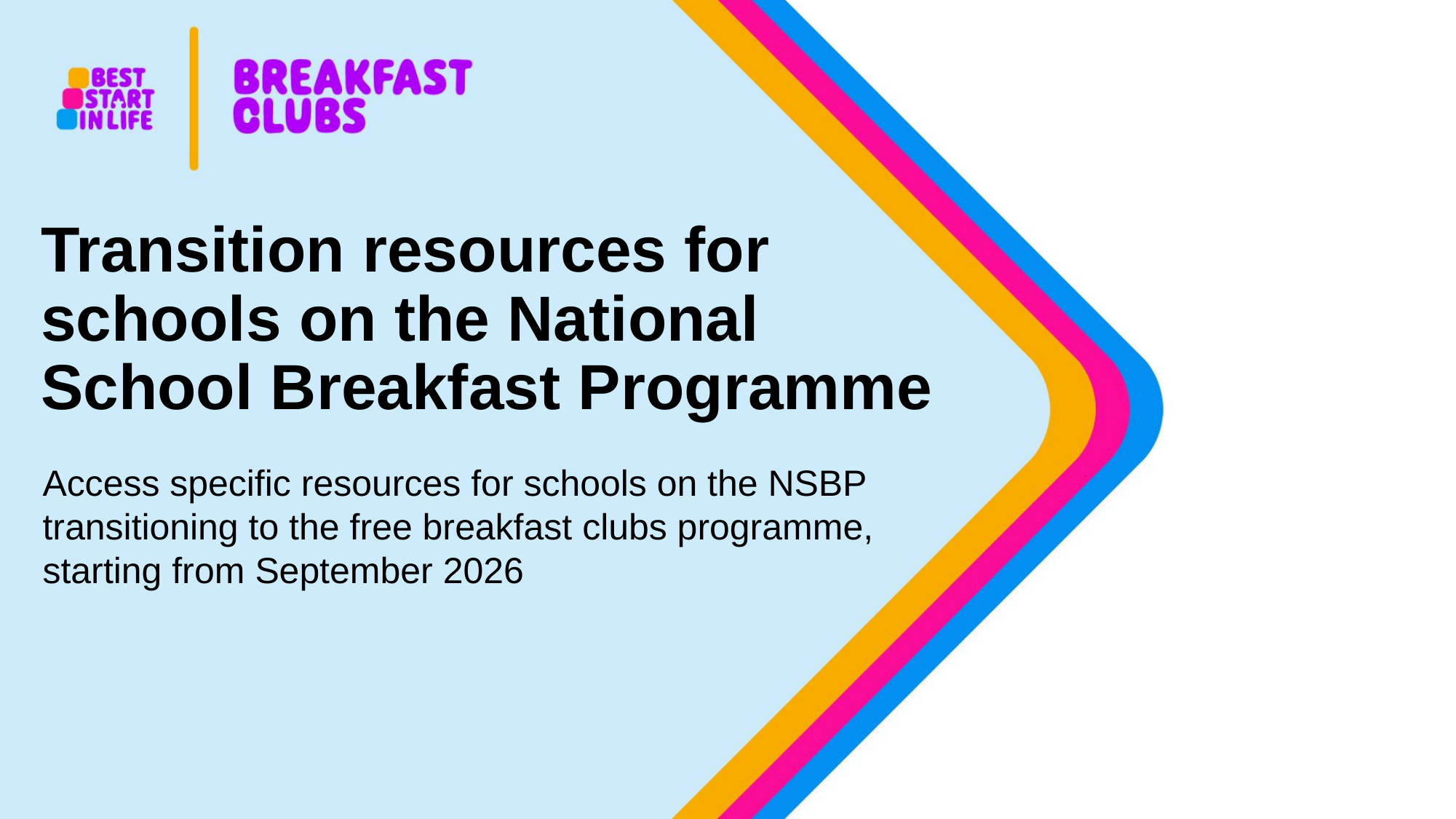

# Transition resources for schools on the National School Breakfast Programme
Access specific resources for schools on the NSBP transitioning to the free breakfast clubs programme, starting from September 2026